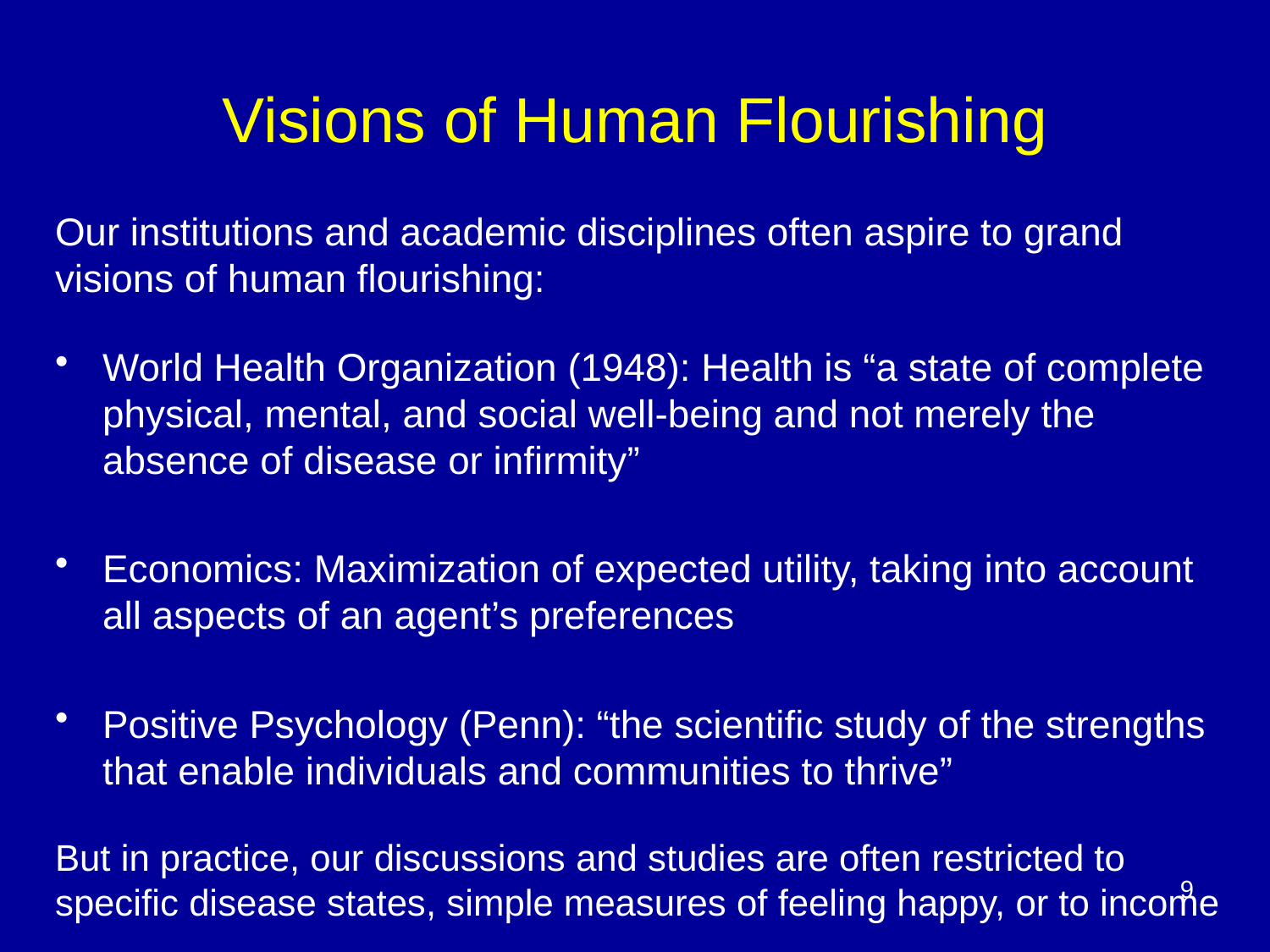

Visions of Human Flourishing
Our institutions and academic disciplines often aspire to grand visions of human flourishing:

World Health Organization (1948): Health is “a state of complete physical, mental, and social well-being and not merely the absence of disease or infirmity”

Economics: Maximization of expected utility, taking into account all aspects of an agent’s preferences

Positive Psychology (Penn): “the scientific study of the strengths that enable individuals and communities to thrive”

But in practice, our discussions and studies are often restricted to specific disease states, simple measures of feeling happy, or to income
9